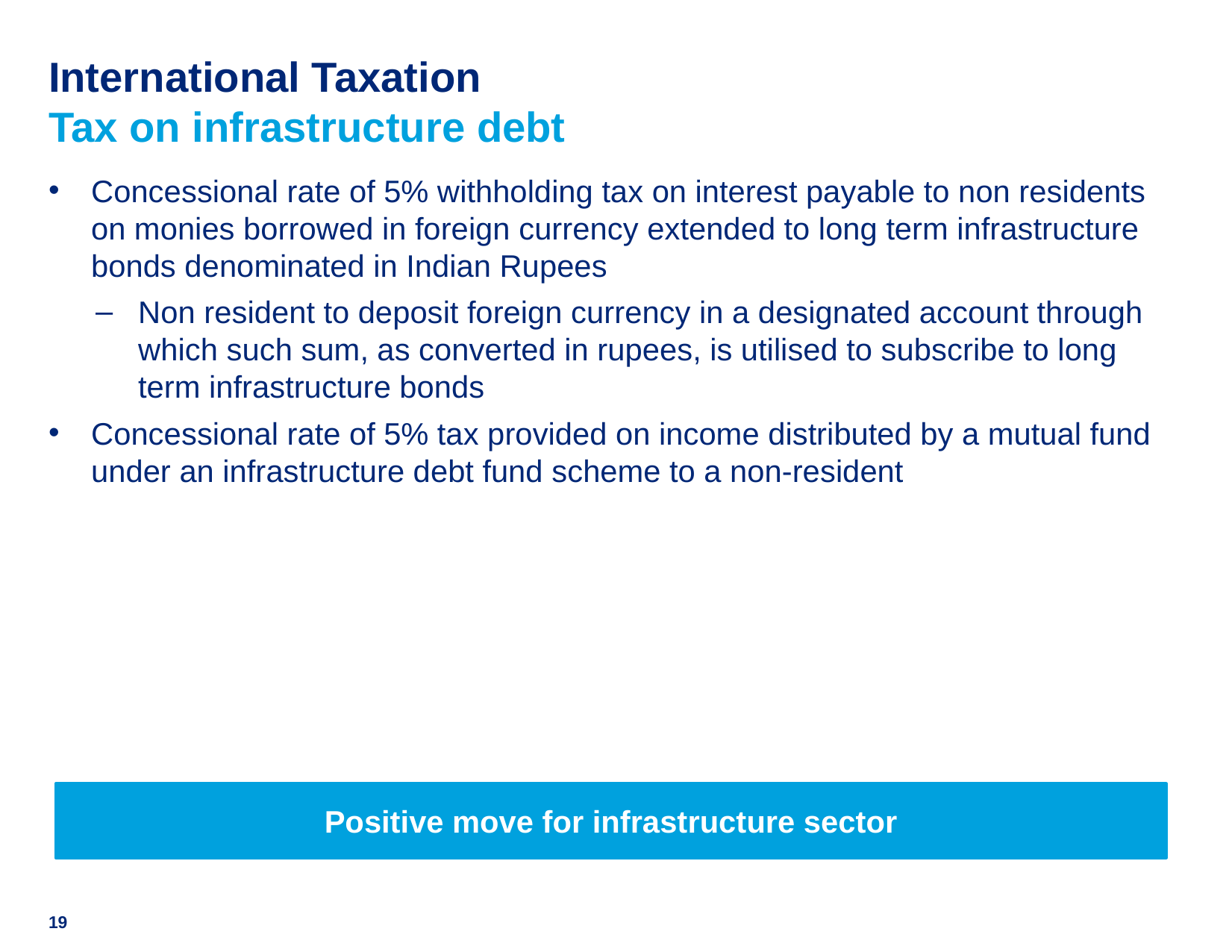

# International Taxation Tax on infrastructure debt
Concessional rate of 5% withholding tax on interest payable to non residents on monies borrowed in foreign currency extended to long term infrastructure bonds denominated in Indian Rupees
Non resident to deposit foreign currency in a designated account through which such sum, as converted in rupees, is utilised to subscribe to long term infrastructure bonds
Concessional rate of 5% tax provided on income distributed by a mutual fund under an infrastructure debt fund scheme to a non-resident
Positive move for infrastructure sector
19